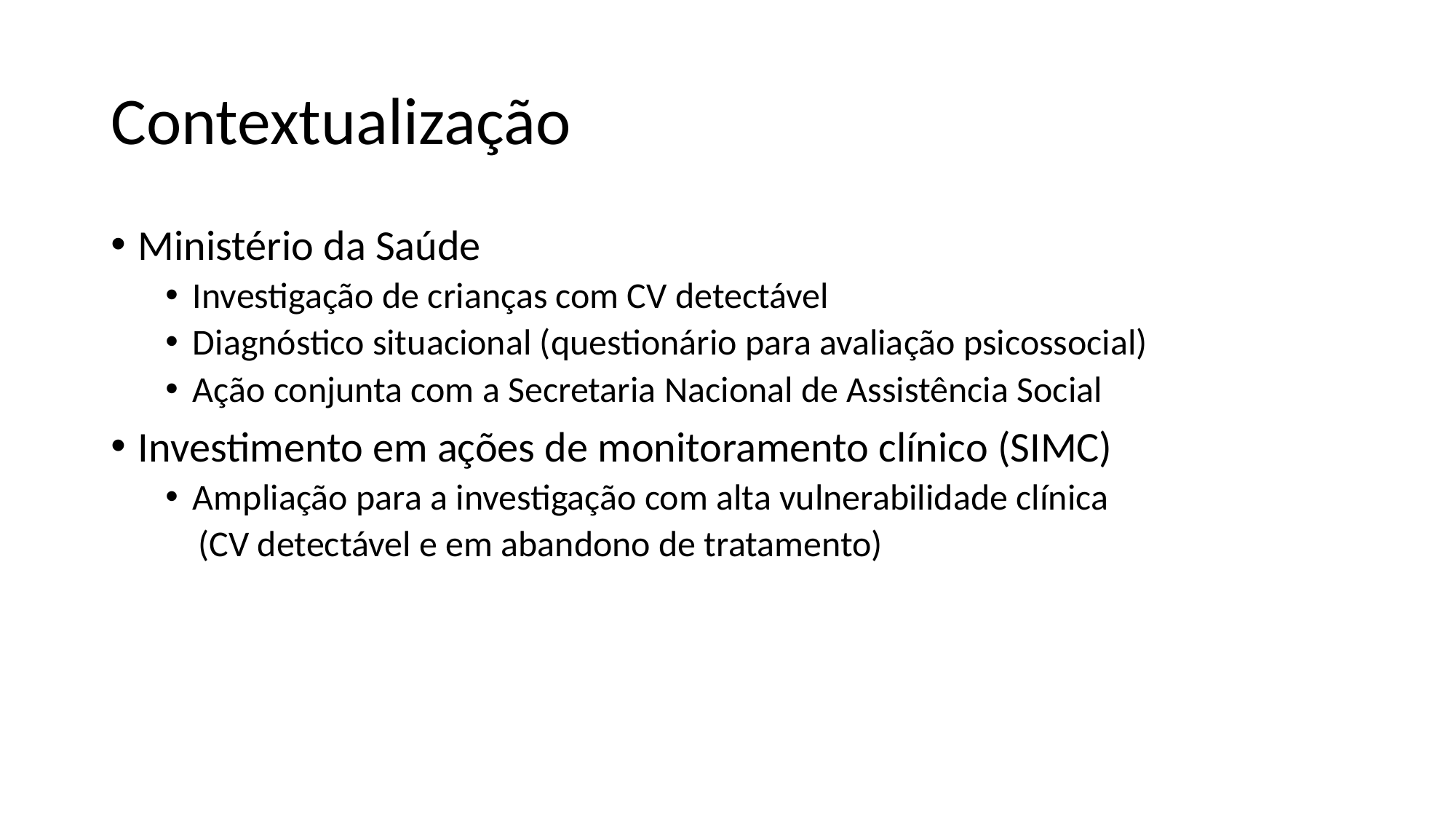

# Contextualização
Ministério da Saúde
Investigação de crianças com CV detectável
Diagnóstico situacional (questionário para avaliação psicossocial)
Ação conjunta com a Secretaria Nacional de Assistência Social
Investimento em ações de monitoramento clínico (SIMC)
Ampliação para a investigação com alta vulnerabilidade clínica
    (CV detectável e em abandono de tratamento)